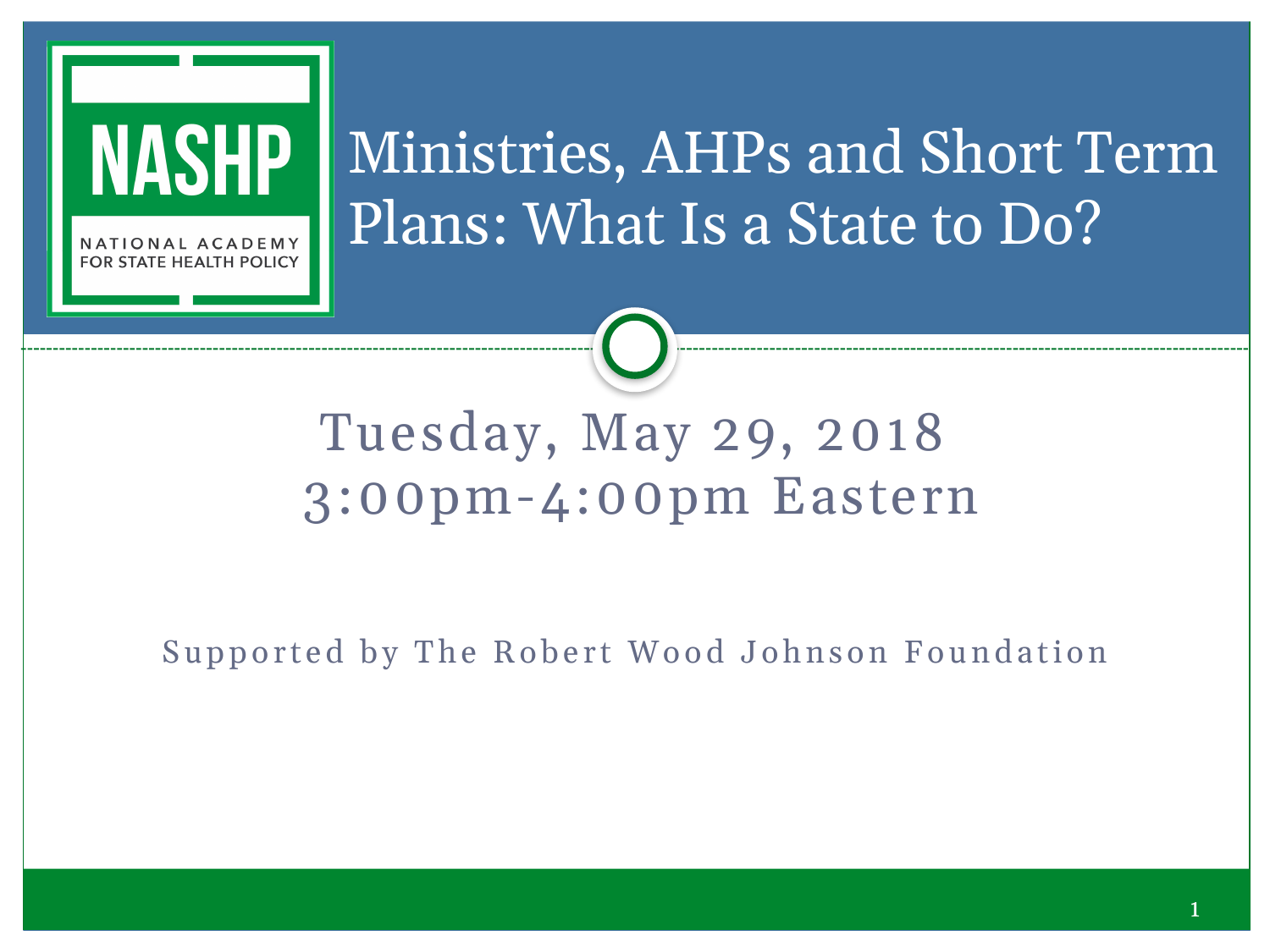

# Ministries, AHPs and Short Term Plans: What Is a State to Do?
Tuesday, May 29, 2018
 3:00pm-4:00pm Eastern
Supported by The Robert Wood Johnson Foundation